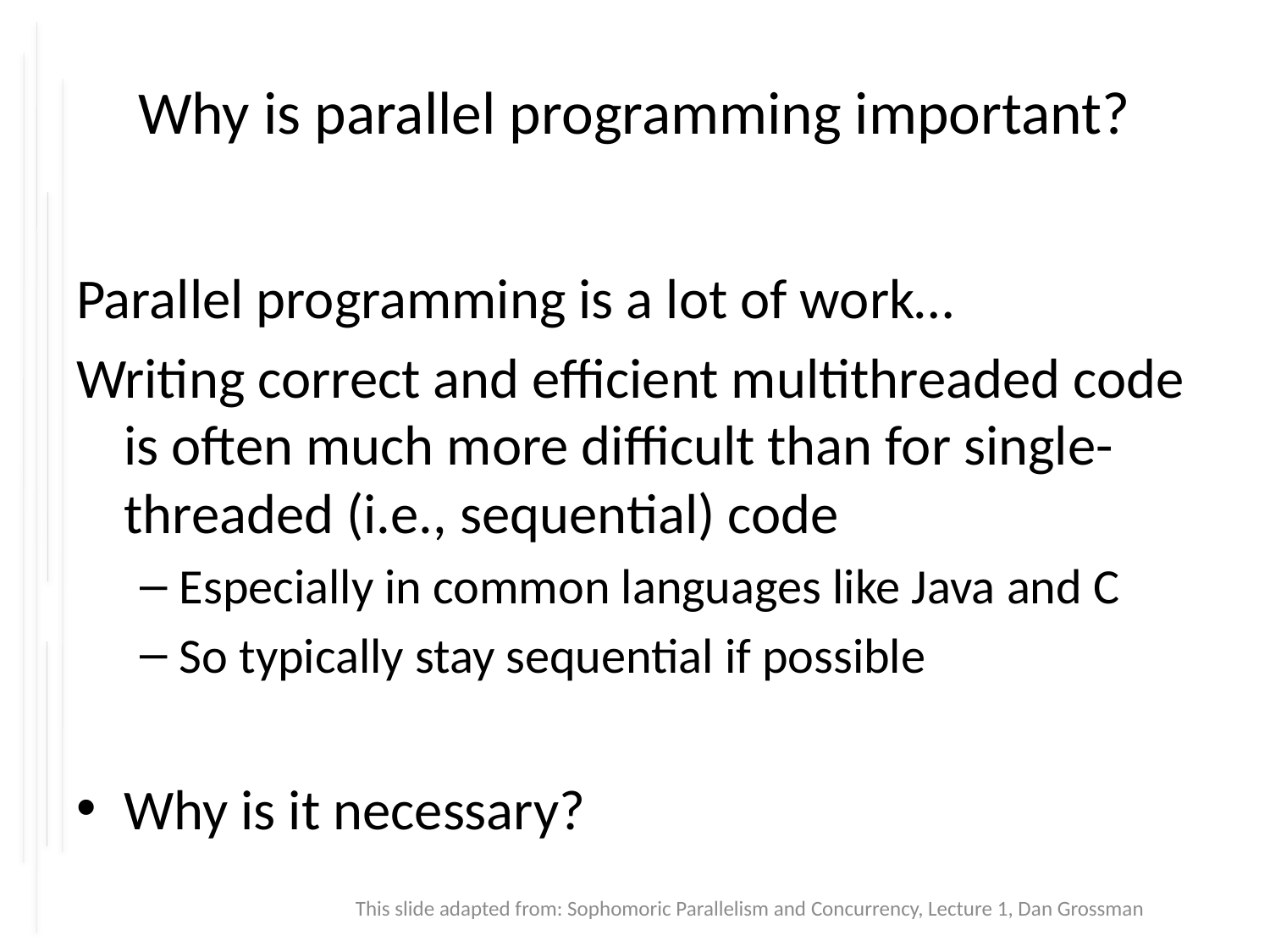

# Why is parallel programming important?
Parallel programming is a lot of work…
Writing correct and efficient multithreaded code is often much more difficult than for single-threaded (i.e., sequential) code
Especially in common languages like Java and C
So typically stay sequential if possible

Why is it necessary?
This slide adapted from: Sophomoric Parallelism and Concurrency, Lecture 1, Dan Grossman